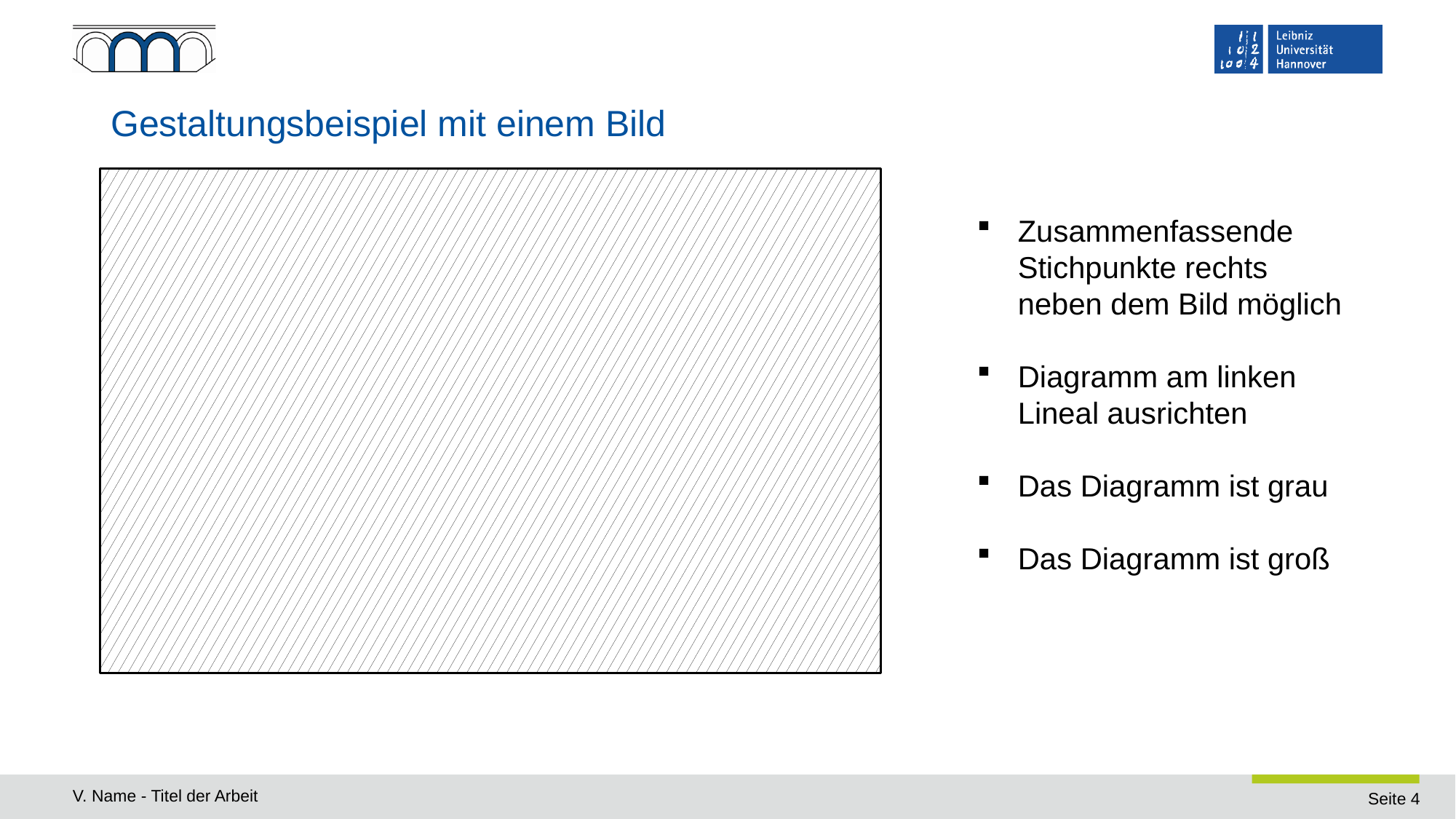

# Gestaltungsbeispiel mit einem Bild

Zusammenfassende Stichpunkte rechts neben dem Bild möglich

Diagramm am linken Lineal ausrichten

Das Diagramm ist grau

Das Diagramm ist groß